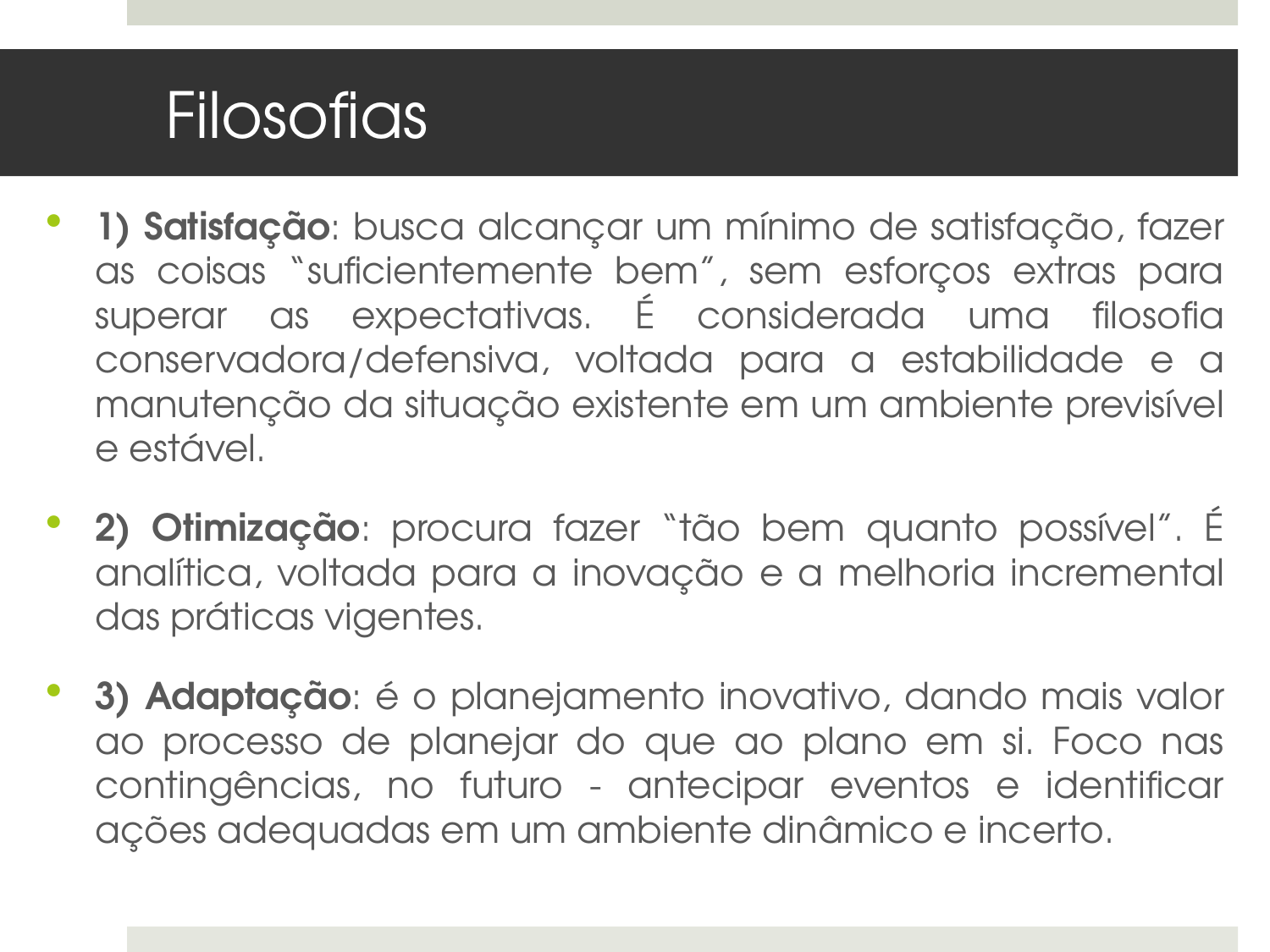

# Filosofias
1) Satisfação: busca alcançar um mínimo de satisfação, fazer as coisas “suficientemente bem”, sem esforços extras para superar as expectativas. É considerada uma filosofia conservadora/defensiva, voltada para a estabilidade e a manutenção da situação existente em um ambiente previsível e estável.
2) Otimização: procura fazer “tão bem quanto possível”. É analítica, voltada para a inovação e a melhoria incremental das práticas vigentes.
3) Adaptação: é o planejamento inovativo, dando mais valor ao processo de planejar do que ao plano em si. Foco nas contingências, no futuro - antecipar eventos e identificar ações adequadas em um ambiente dinâmico e incerto.